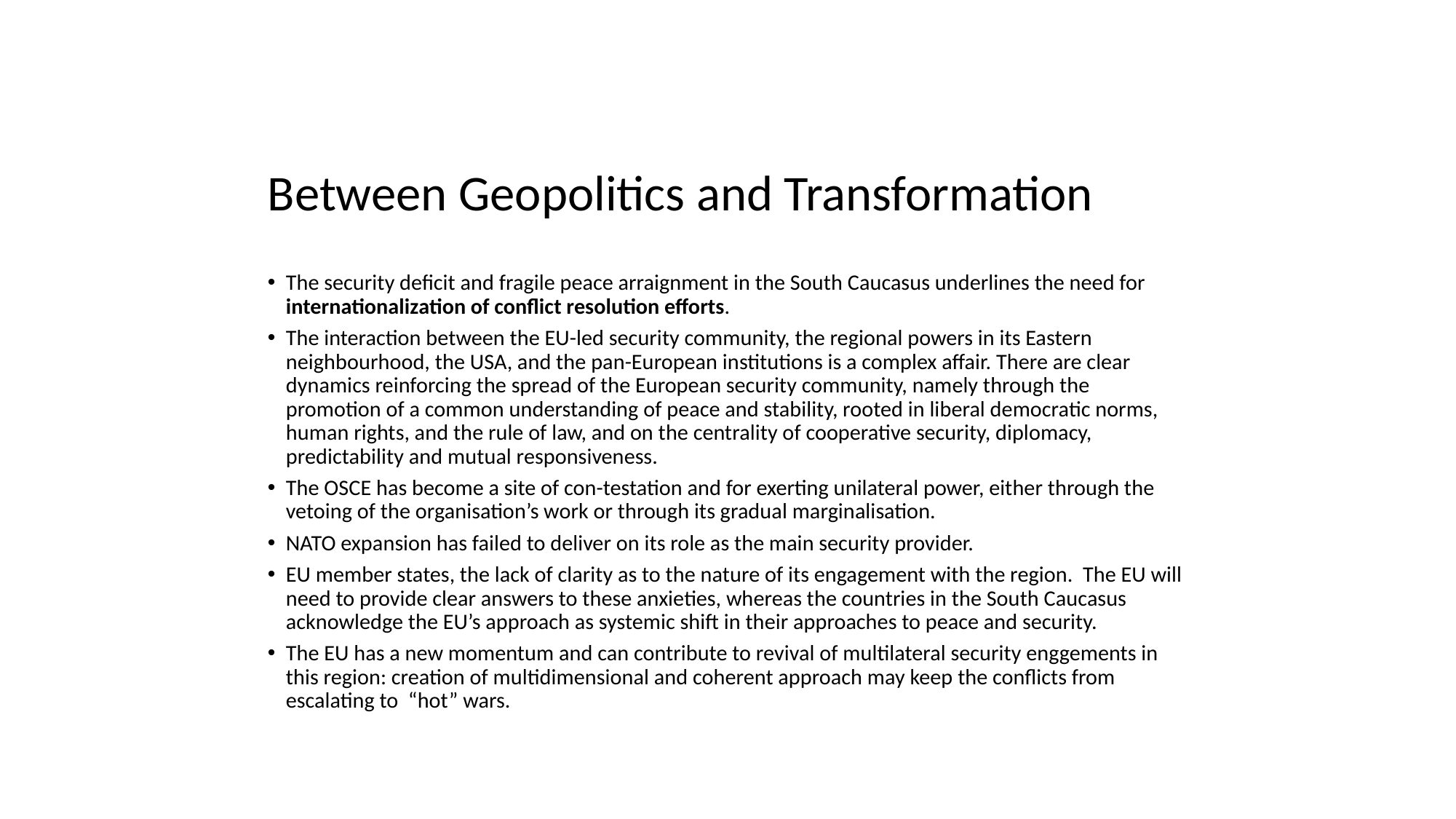

Between Geopolitics and Transformation
The security deficit and fragile peace arraignment in the South Caucasus underlines the need for internationalization of conflict resolution efforts.
The interaction between the EU-led security community, the regional powers in its Eastern neighbourhood, the USA, and the pan-European institutions is a complex affair. There are clear dynamics reinforcing the spread of the European security community, namely through the promotion of a common understanding of peace and stability, rooted in liberal democratic norms, human rights, and the rule of law, and on the centrality of cooperative security, diplomacy, predictability and mutual responsiveness.
The OSCE has become a site of con-testation and for exerting unilateral power, either through the vetoing of the organisation’s work or through its gradual marginalisation.
NATO expansion has failed to deliver on its role as the main security provider.
EU member states, the lack of clarity as to the nature of its engagement with the region.  The EU will need to provide clear answers to these anxieties, whereas the countries in the South Caucasus acknowledge the EU’s approach as systemic shift in their approaches to peace and security.
The EU has a new momentum and can contribute to revival of multilateral security enggements in this region: creation of multidimensional and coherent approach may keep the conflicts from escalating to  “hot” wars.